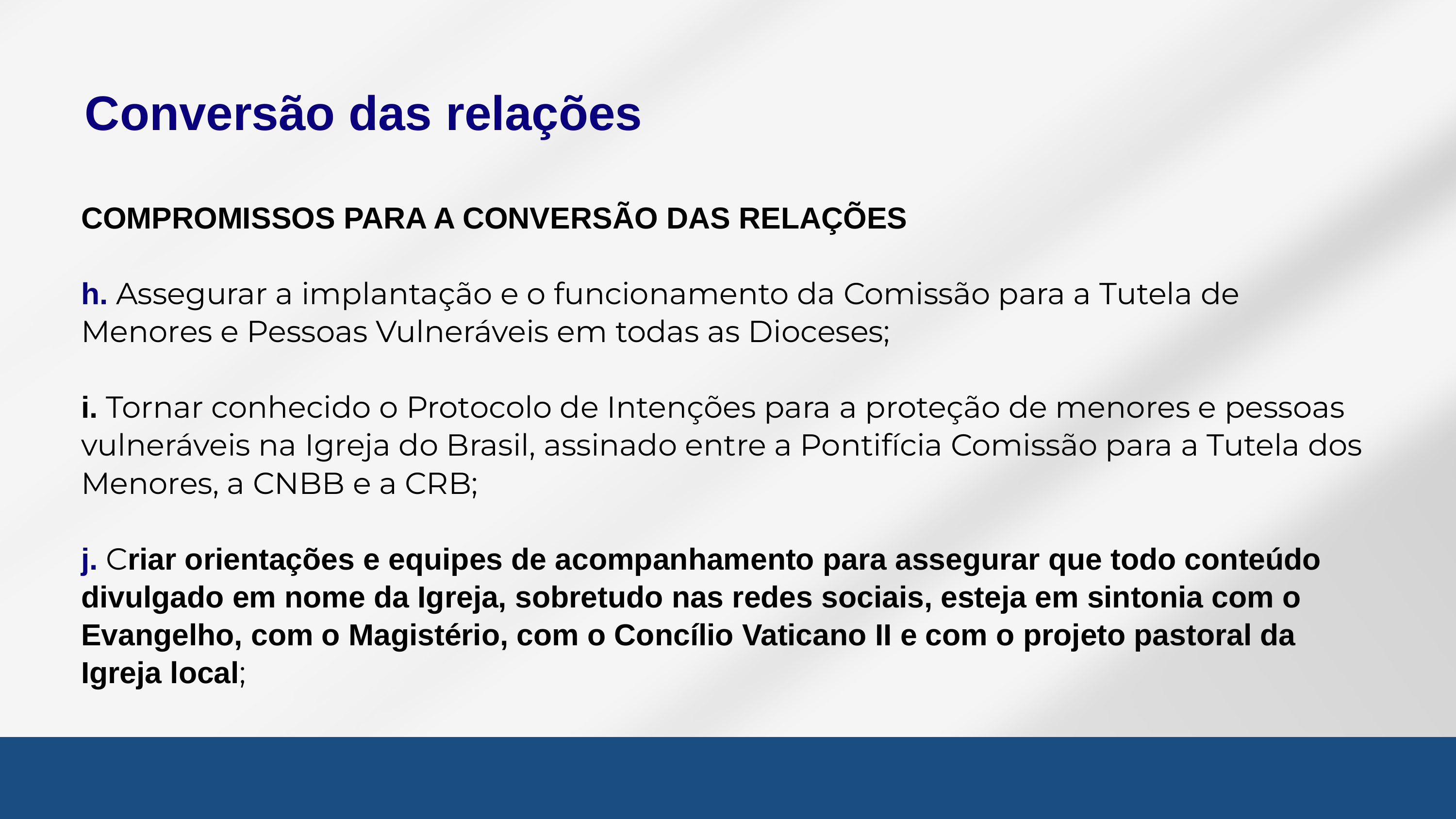

Conversão das relações
COMPROMISSOS PARA A CONVERSÃO DAS RELAÇÕES

h. Assegurar a implantação e o funcionamento da Comissão para a Tutela de Menores e Pessoas Vulneráveis em todas as Dioceses;

i. Tornar conhecido o Protocolo de Intenções para a proteção de menores e pessoas vulneráveis na Igreja do Brasil, assinado entre a Pontifícia Comissão para a Tutela dos Menores, a CNBB e a CRB;

j. Criar orientações e equipes de acompanhamento para assegurar que todo conteúdo divulgado em nome da Igreja, sobretudo nas redes sociais, esteja em sintonia com o Evangelho, com o Magistério, com o Concílio Vaticano II e com o projeto pastoral da Igreja local;